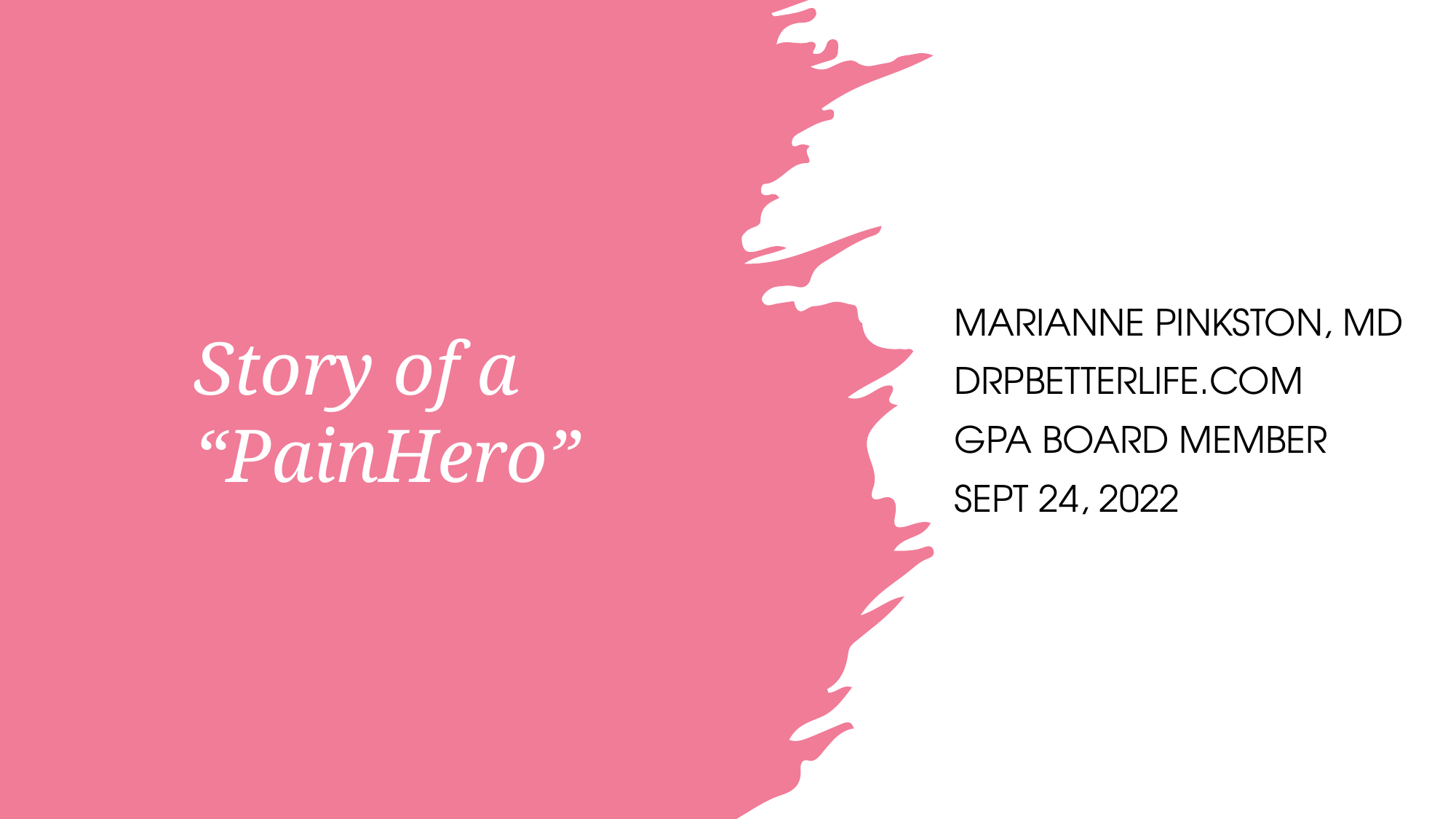

# Story of a       “PainHero”
Marianne Pinkston, MD
DRPBETTERLIFE.COM
GPA Board Member
Sept 24, 2022